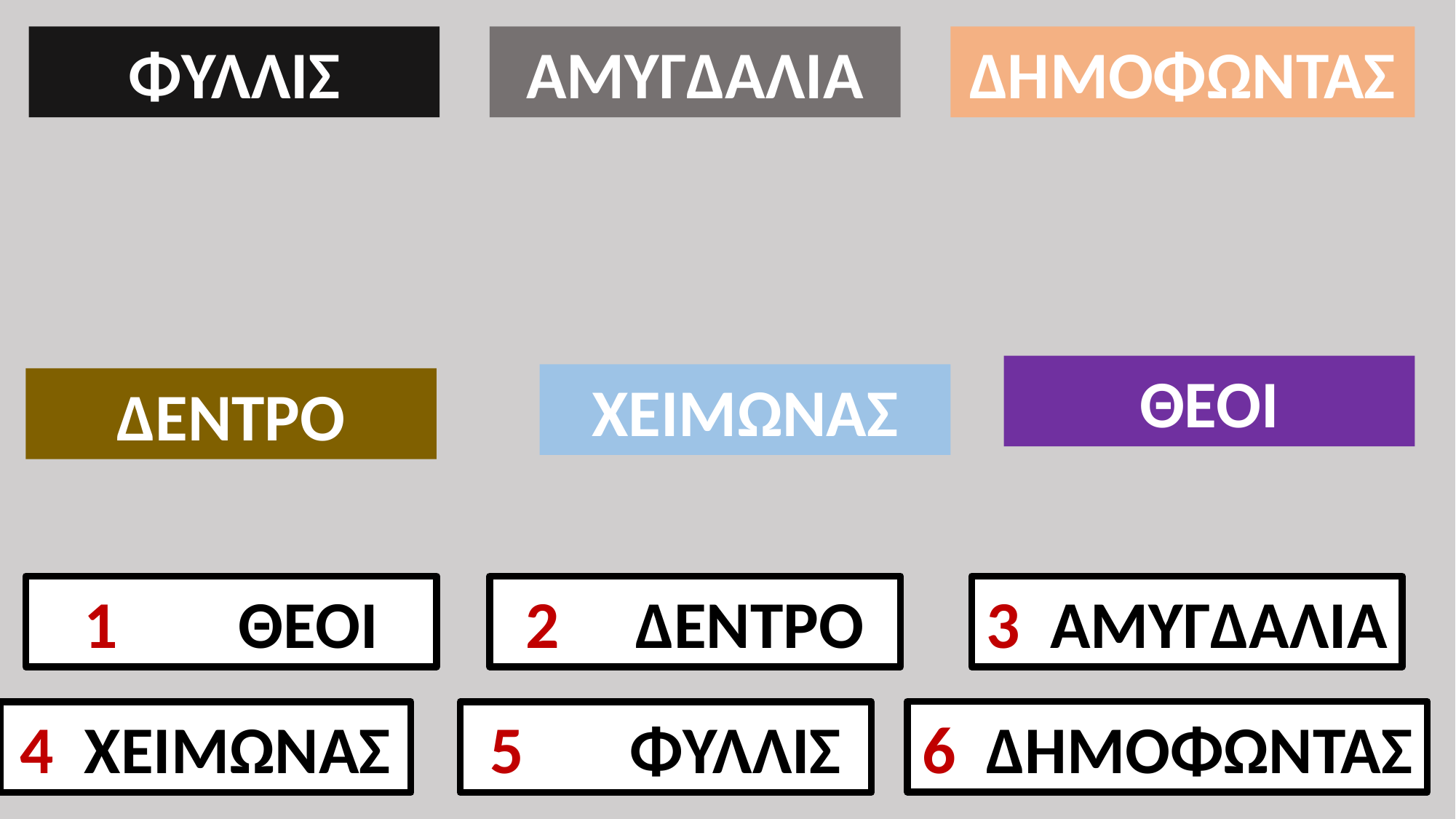

ΑΜΥΓΔΑΛΙΑ
ΔΗΜΟΦΩΝΤΑΣ
ΦΥΛΛΙΣ
ΘΕΟΙ
ΧΕΙΜΩΝΑΣ
ΔΕΝΤΡΟ
3  ΑΜΥΓΔΑΛΙΑ
2     ΔΕΝΤΡΟ
1        ΘΕΟΙ
6  ΔΗΜΟΦΩΝΤΑΣ
4  ΧΕΙΜΩΝΑΣ
5       ΦΥΛΛΙΣ